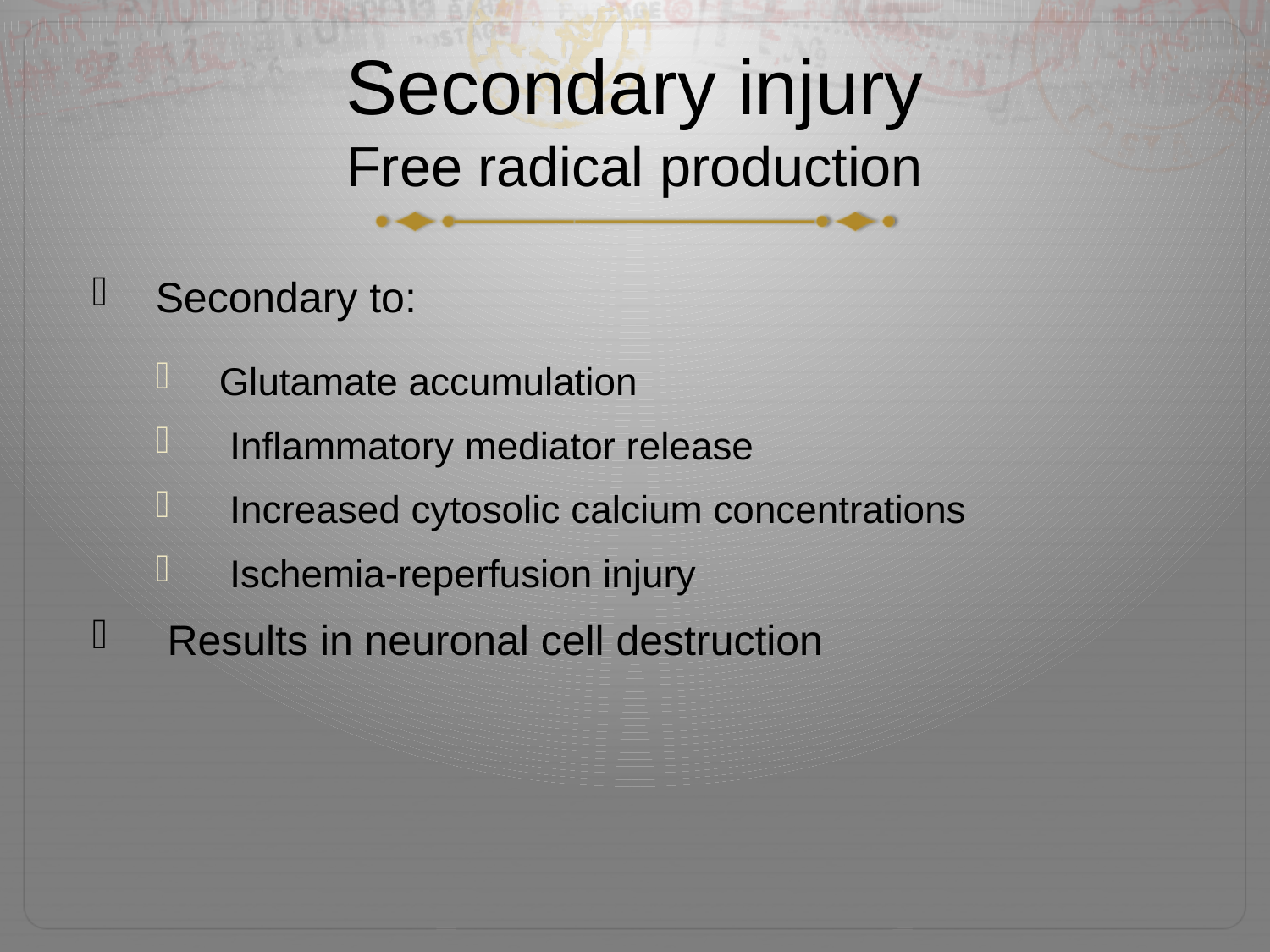

# Secondary injury Free radical production
Secondary to:
Glutamate accumulation
 Inflammatory mediator release
 Increased cytosolic calcium concentrations
 Ischemia-reperfusion injury
 Results in neuronal cell destruction